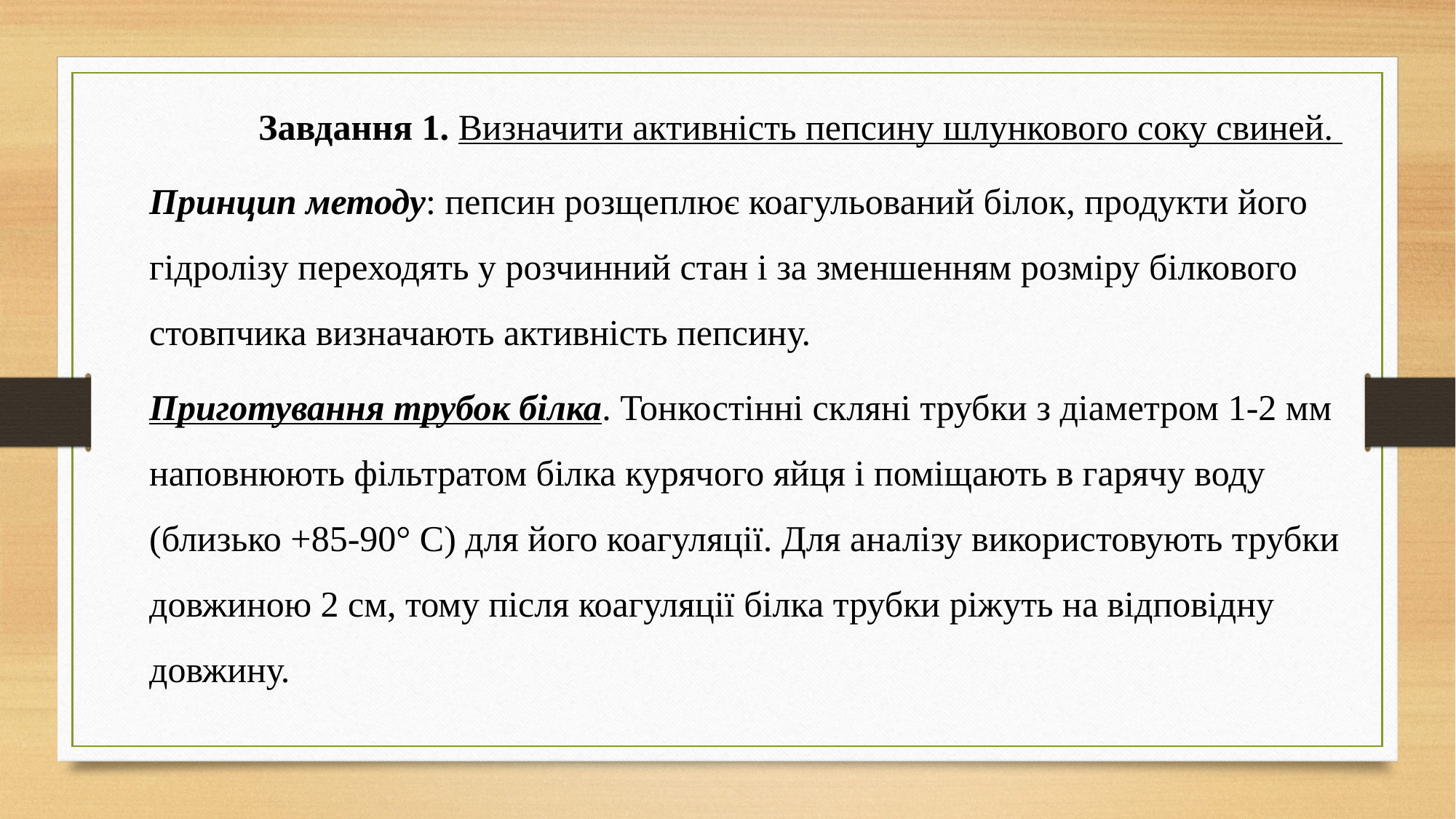

Завдання 1. Визначити активність пепсину шлункового соку свиней.
Принцип методу: пепсин розщеплює коагульований білок, продукти його гідролізу переходять у розчинний стан і за зменшенням розміру білкового стовпчика визначають активність пепсину.
Приготування трубок білка. Тонкостінні скляні трубки з діаметром 1-2 мм наповнюють фільтратом білка курячого яйця і поміщають в гарячу воду (близько +85-90° С) для його коагуляції. Для аналізу використовують трубки довжиною 2 см, тому після коагуляції білка трубки ріжуть на відповідну довжину.